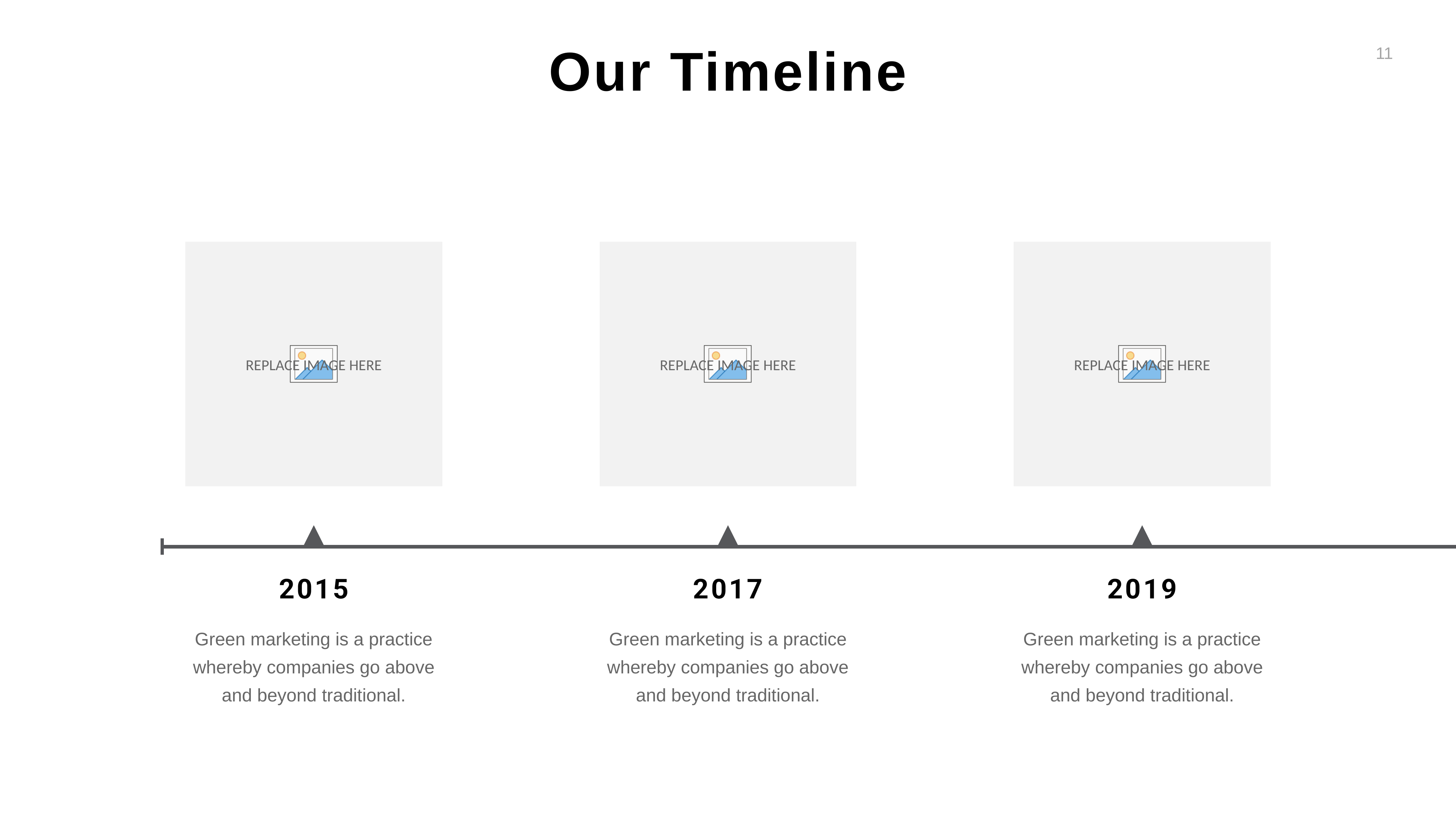

Our Timeline

2015
2017
2019
Green marketing is a practice whereby companies go above and beyond traditional.
Green marketing is a practice whereby companies go above and beyond traditional.
Green marketing is a practice whereby companies go above and beyond traditional.